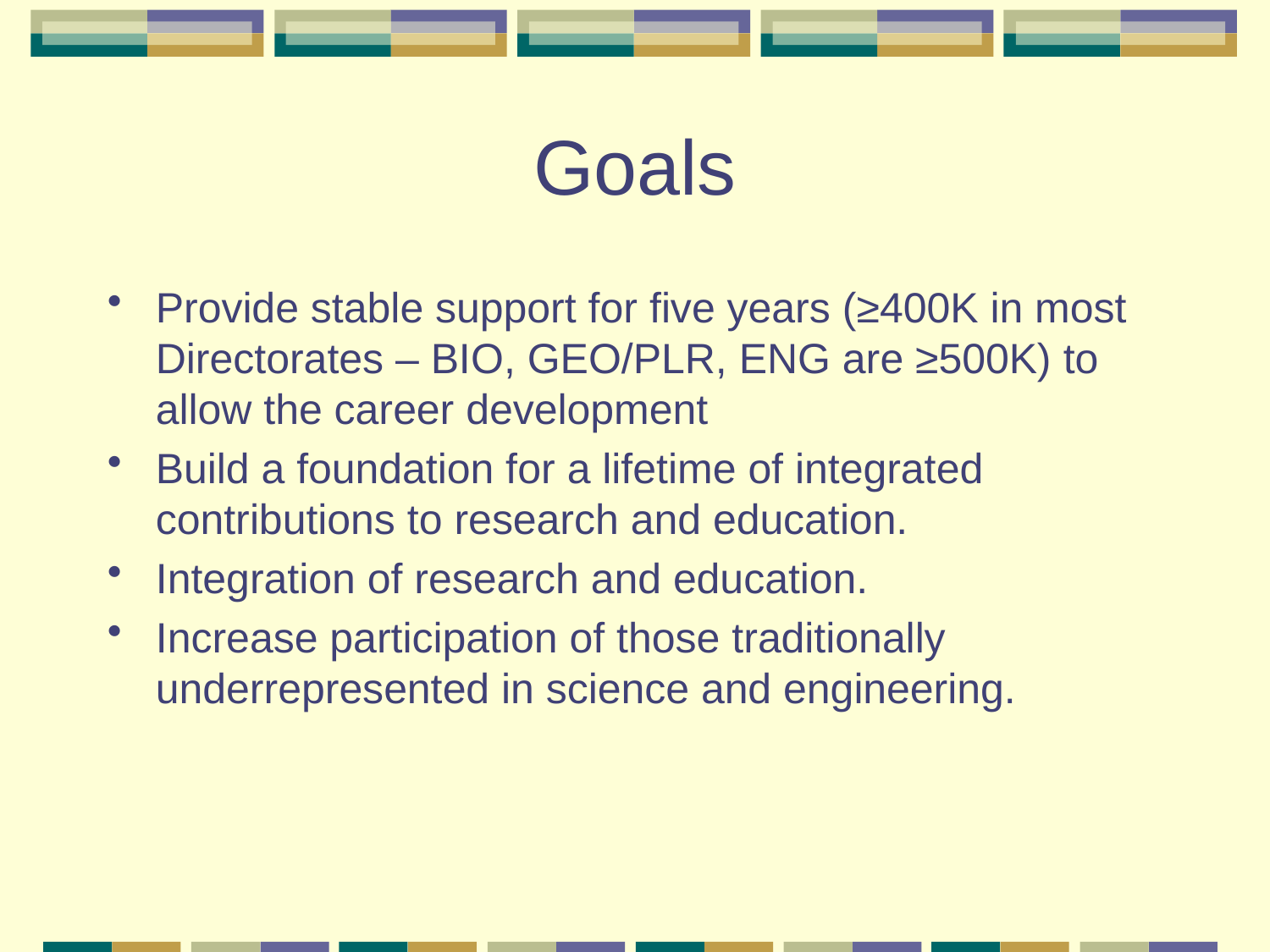

# Goals
Provide stable support for five years (≥400K in most Directorates – BIO, GEO/PLR, ENG are ≥500K) to allow the career development
Build a foundation for a lifetime of integrated contributions to research and education.
Integration of research and education.
Increase participation of those traditionally underrepresented in science and engineering.